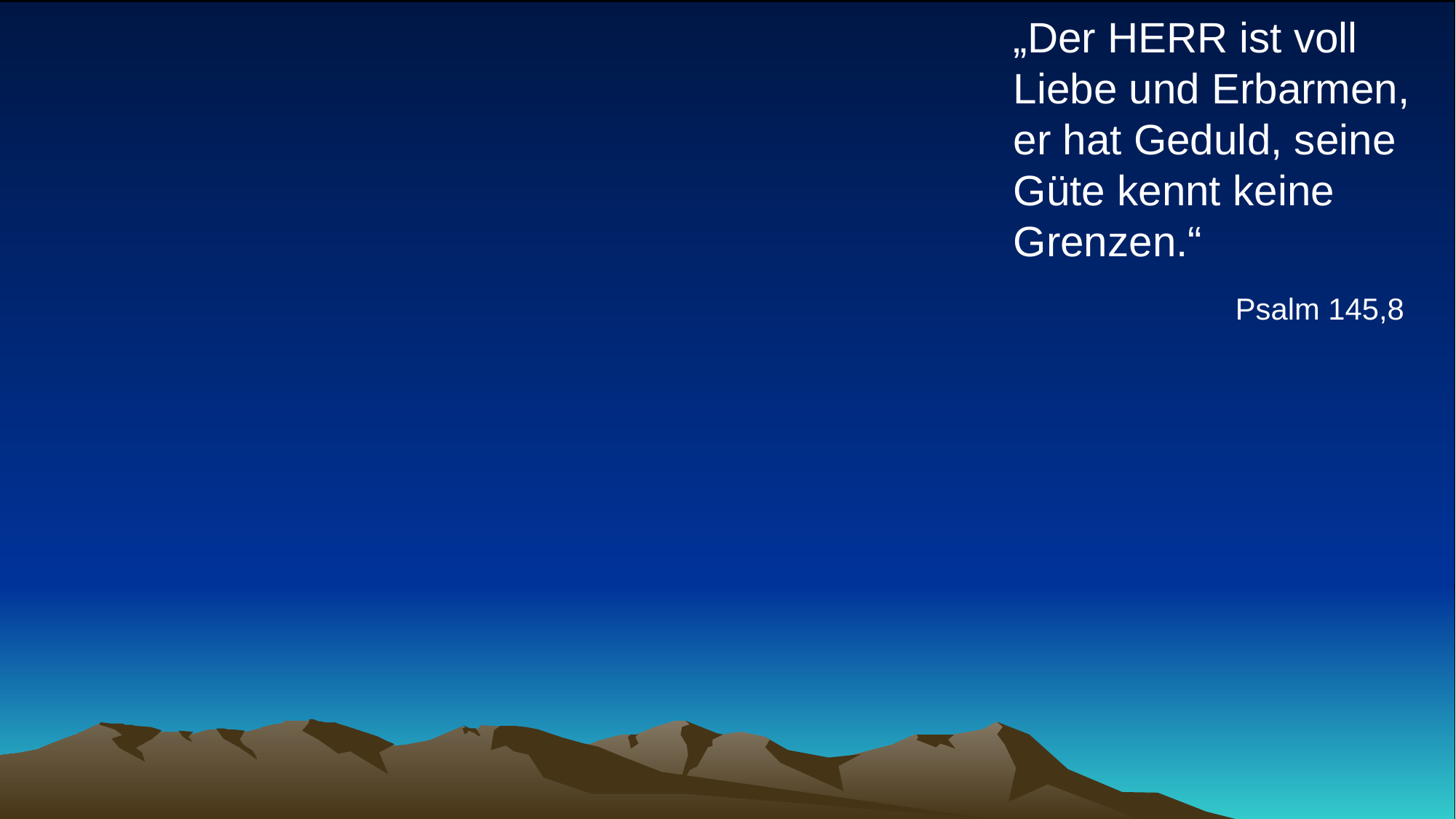

# „Der HERR ist voll Liebe und Erbarmen, er hat Geduld, seine Güte kennt keine Grenzen.“
Psalm 145,8